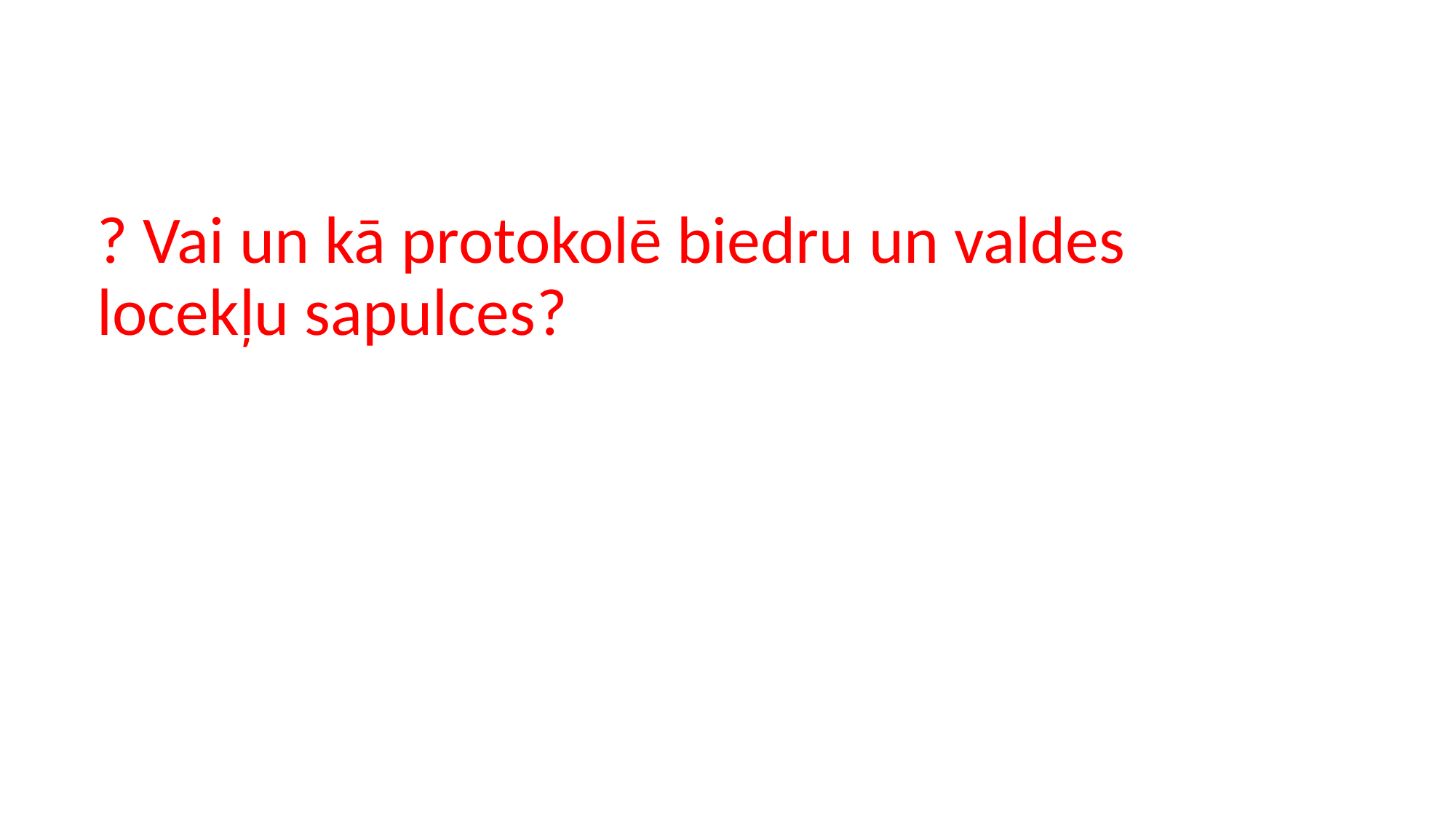

# ? Vai un kā protokolē biedru un valdes locekļu sapulces?